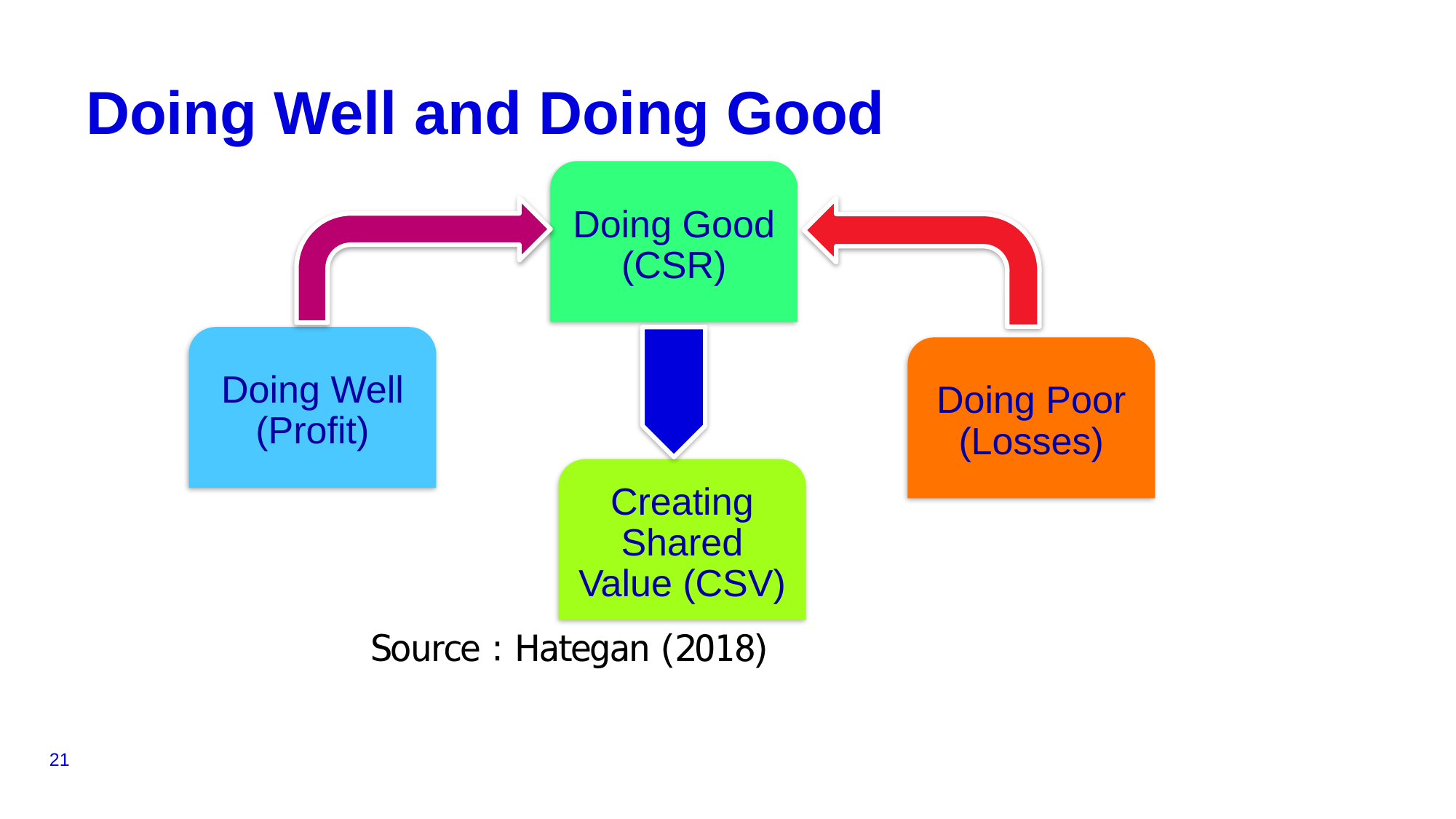

Doing Well (Profit)
Doing Good (CSR)
Creating Shared Value (CSV)
Doing Poor (Losses)
# Doing Well and Doing Good

Source : Hategan (2018)
21